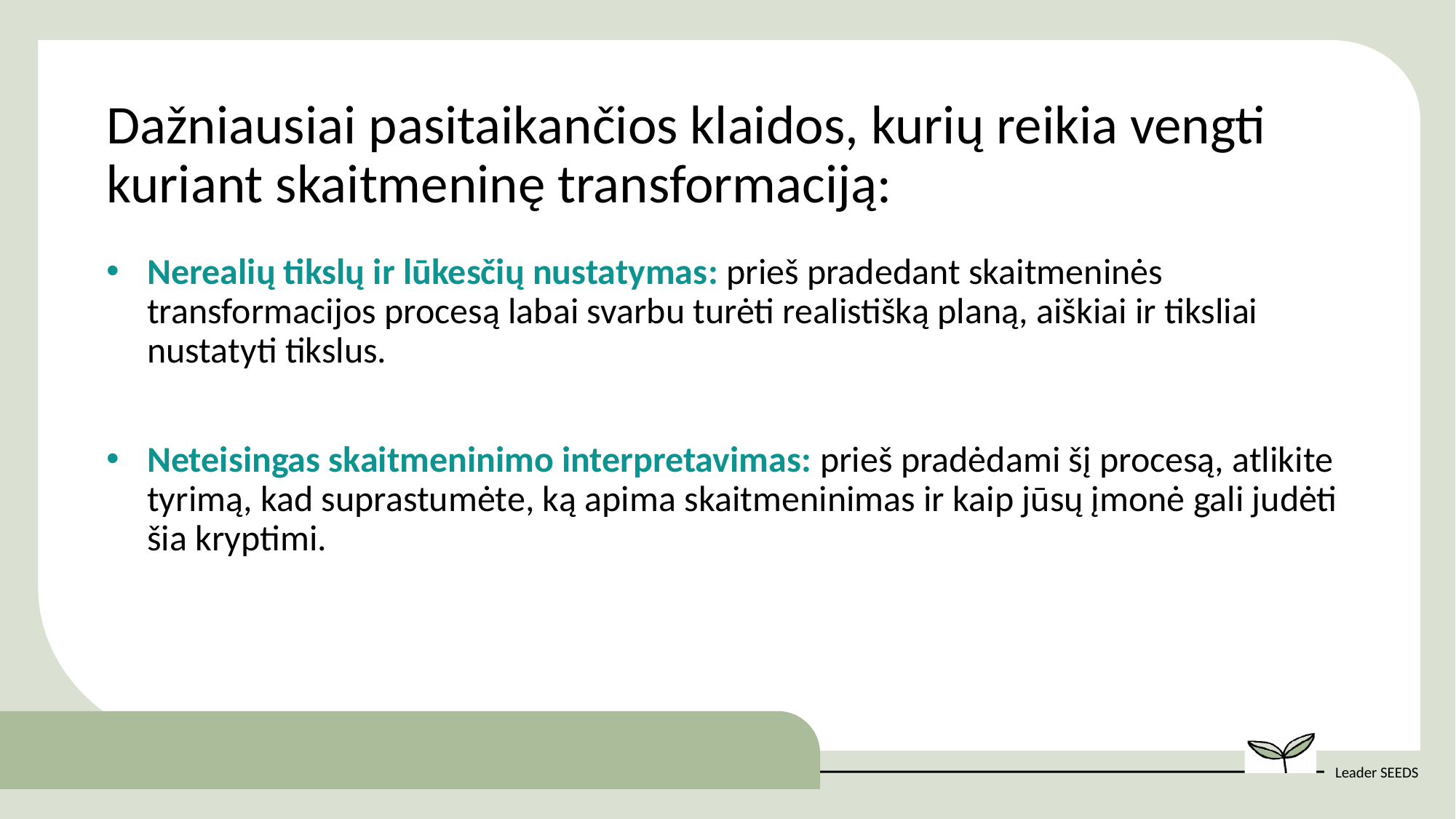

Dažniausiai pasitaikančios klaidos, kurių reikia vengti kuriant skaitmeninę transformaciją:
Nerealių tikslų ir lūkesčių nustatymas: prieš pradedant skaitmeninės transformacijos procesą labai svarbu turėti realistišką planą, aiškiai ir tiksliai nustatyti tikslus.

Neteisingas skaitmeninimo interpretavimas: prieš pradėdami šį procesą, atlikite tyrimą, kad suprastumėte, ką apima skaitmeninimas ir kaip jūsų įmonė gali judėti šia kryptimi.